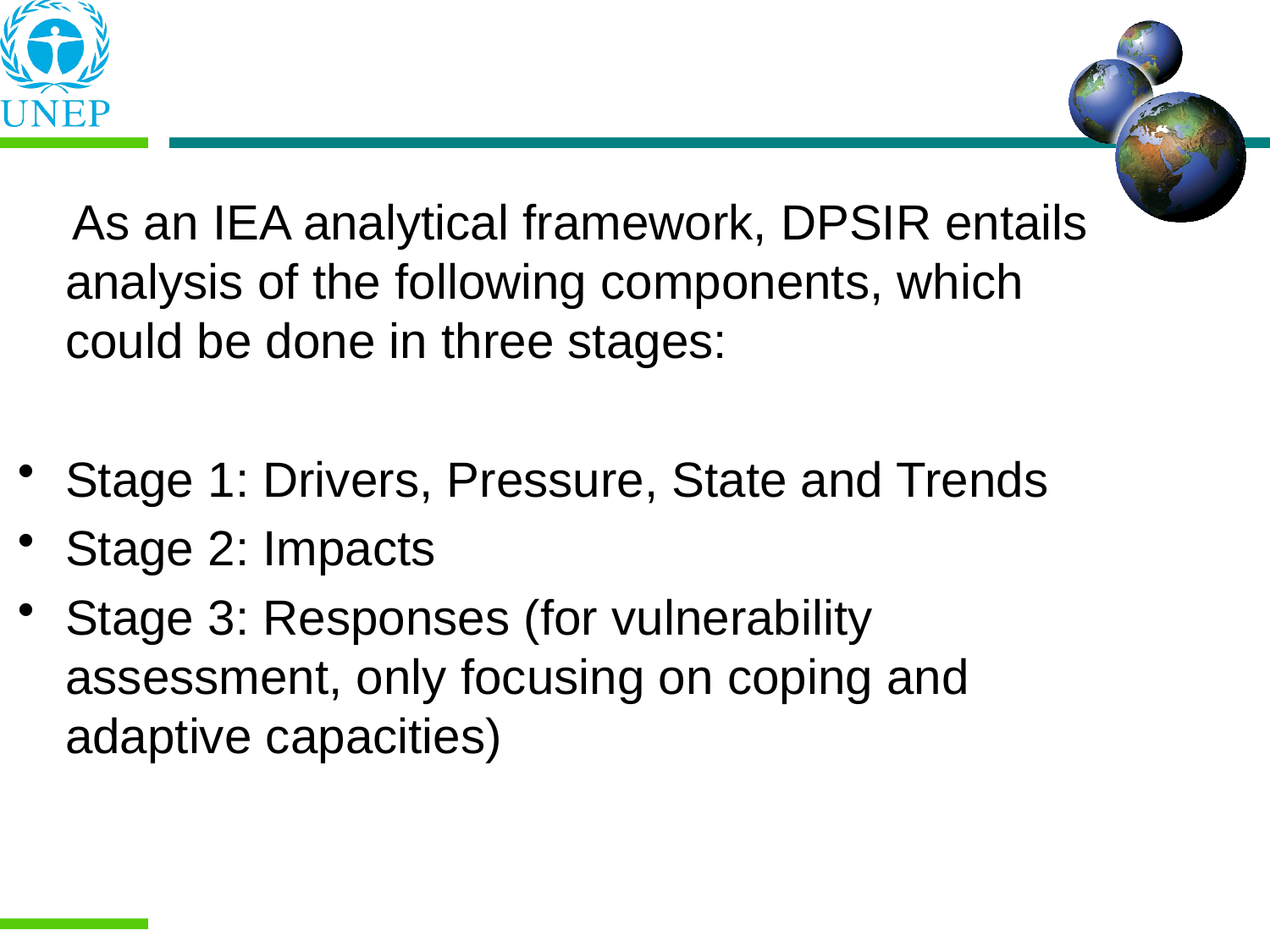

As an IEA analytical framework, DPSIR entails analysis of the following components, which could be done in three stages:

Stage 1: Drivers, Pressure, State and Trends
Stage 2: Impacts
Stage 3: Responses (for vulnerability assessment, only focusing on coping and adaptive capacities)